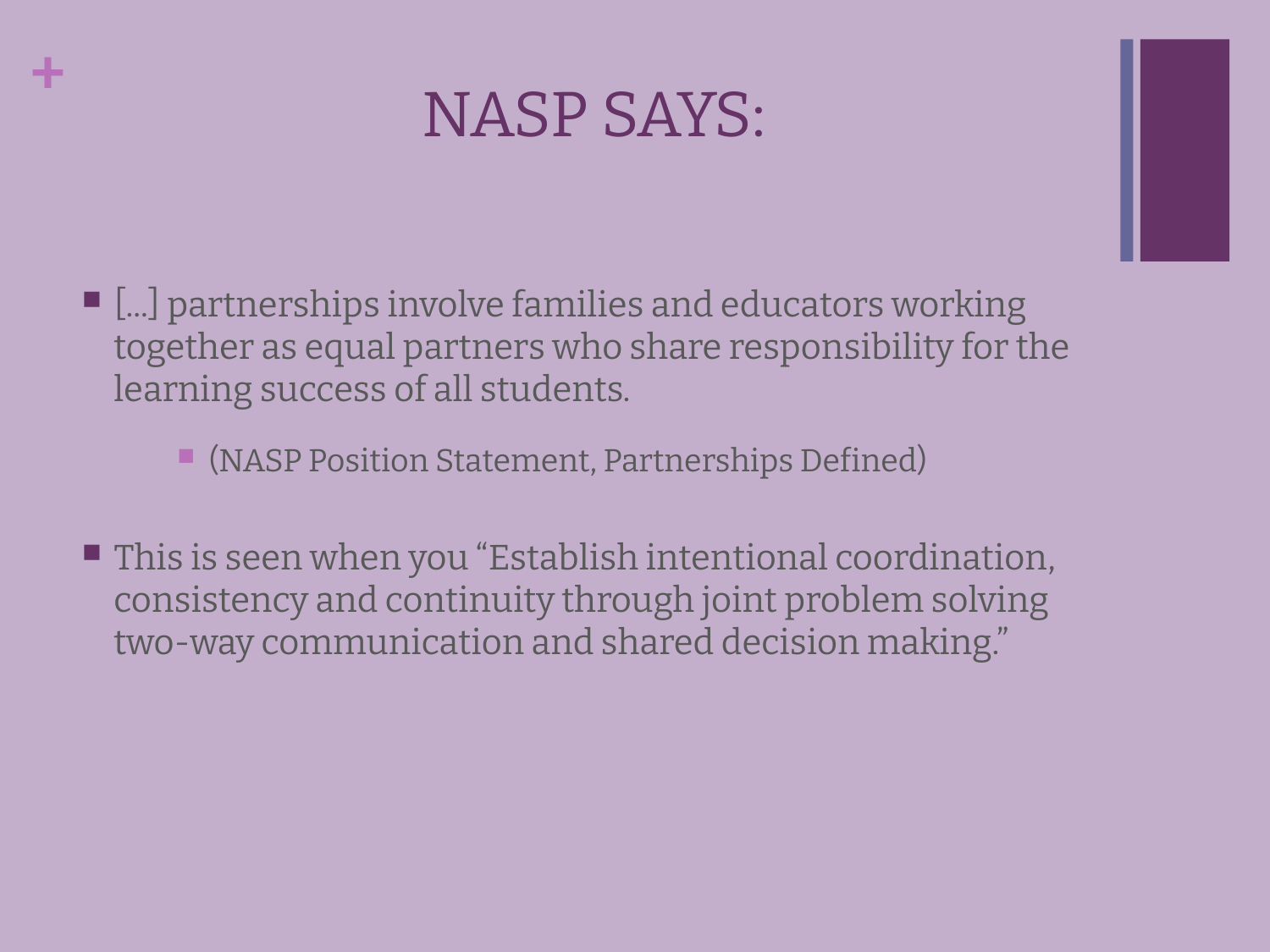

# NASP Says:
[...] partnerships involve families and educators working together as equal partners who share responsibility for the learning success of all students.
(NASP Position Statement, Partnerships Defined)
This is seen when you “Establish intentional coordination, consistency and continuity through joint problem solving two-way communication and shared decision making.”